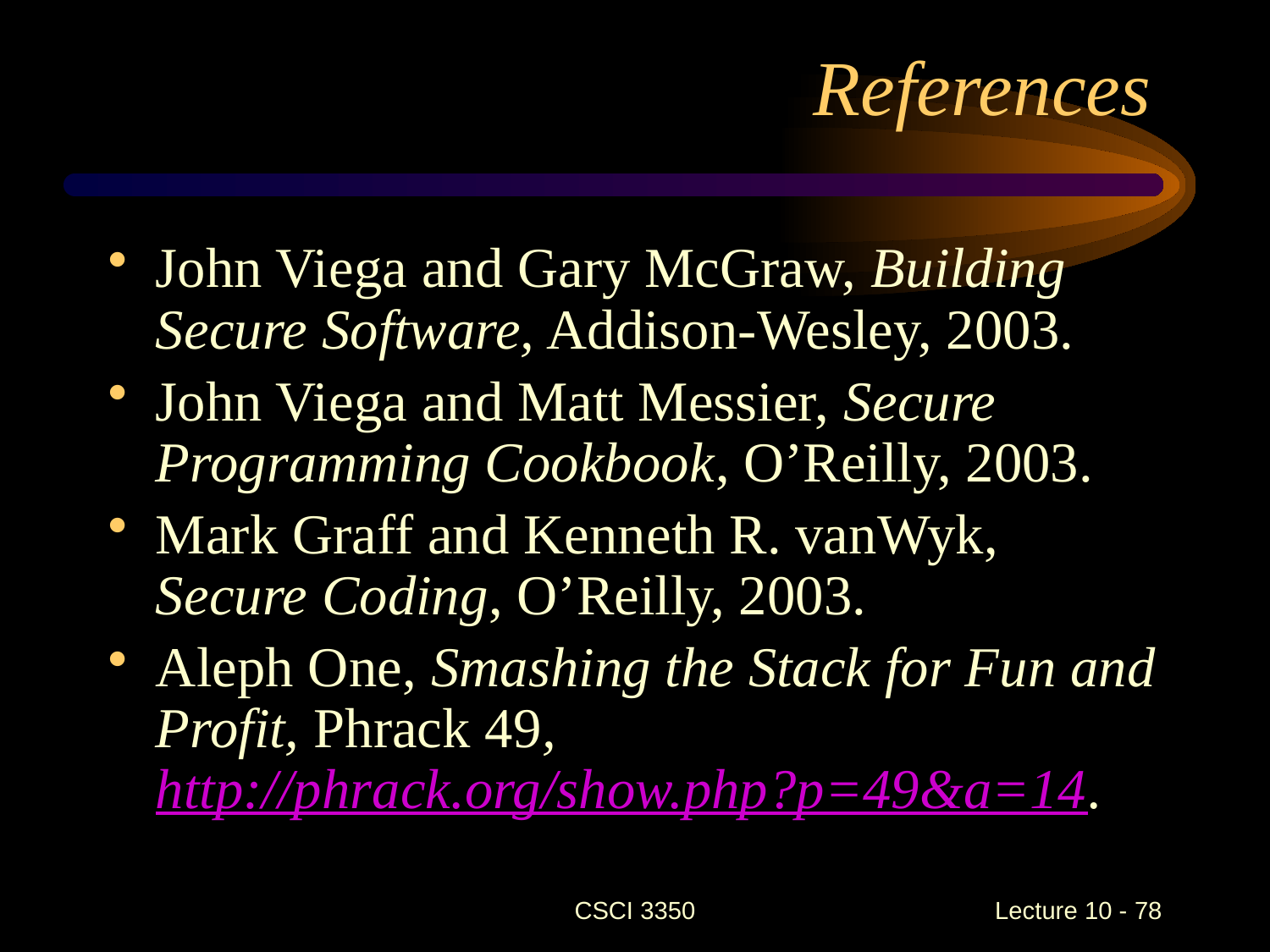

# References
John Viega and Gary McGraw, Building Secure Software, Addison-Wesley, 2003.
John Viega and Matt Messier, Secure Programming Cookbook, O’Reilly, 2003.
Mark Graff and Kenneth R. vanWyk, Secure Coding, O’Reilly, 2003.
Aleph One, Smashing the Stack for Fun and Profit, Phrack 49, http://phrack.org/show.php?p=49&a=14.

CSCI 3350
Lecture 10 - 78